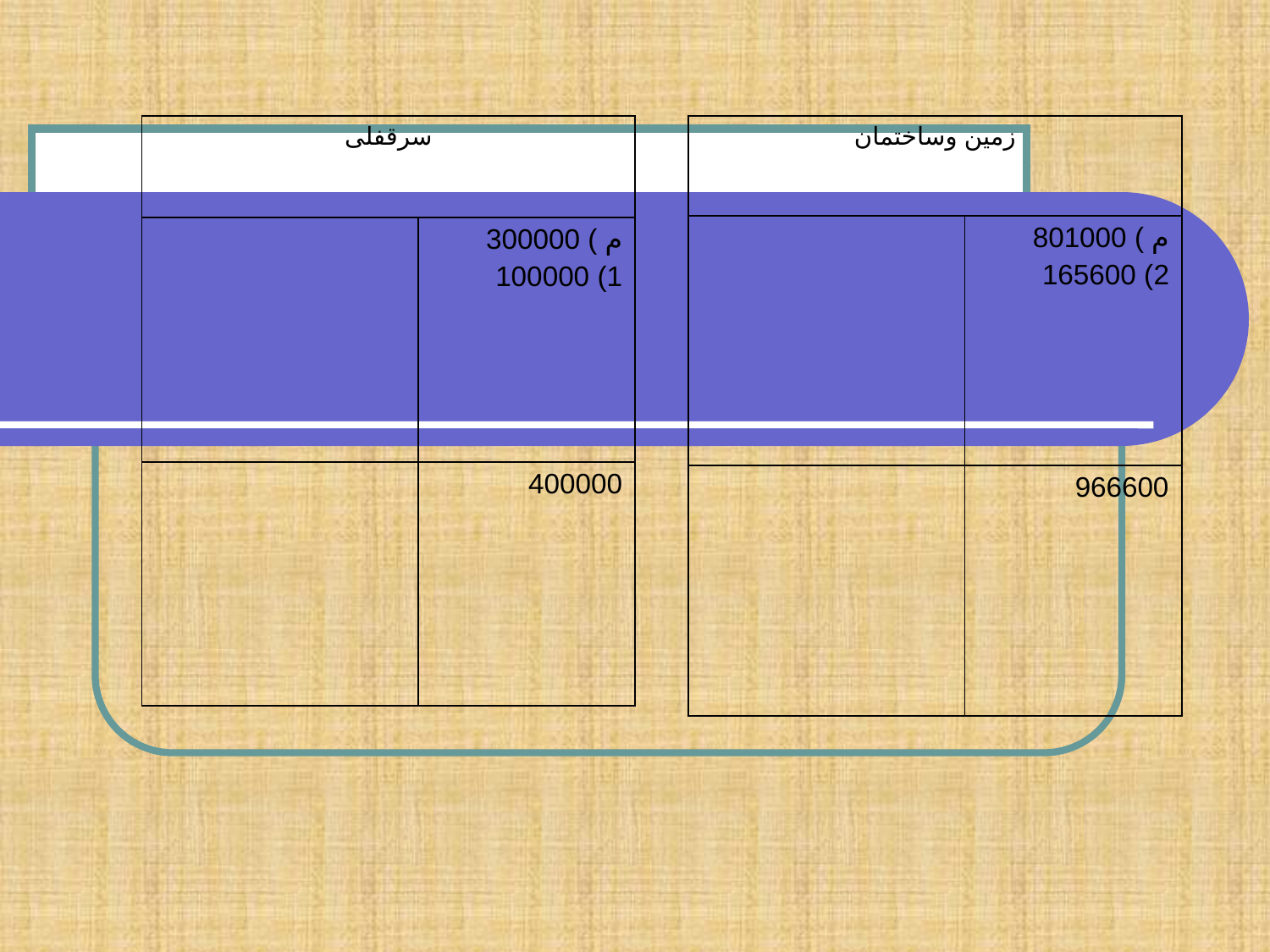

| سرقفلی |  |
| --- | --- |
|  | م ) 300000 1) 100000 |
|  | 400000 |
| زمین وساختمان |  |
| --- | --- |
|  | م ) 801000 2) 165600 |
|  | 966600 |